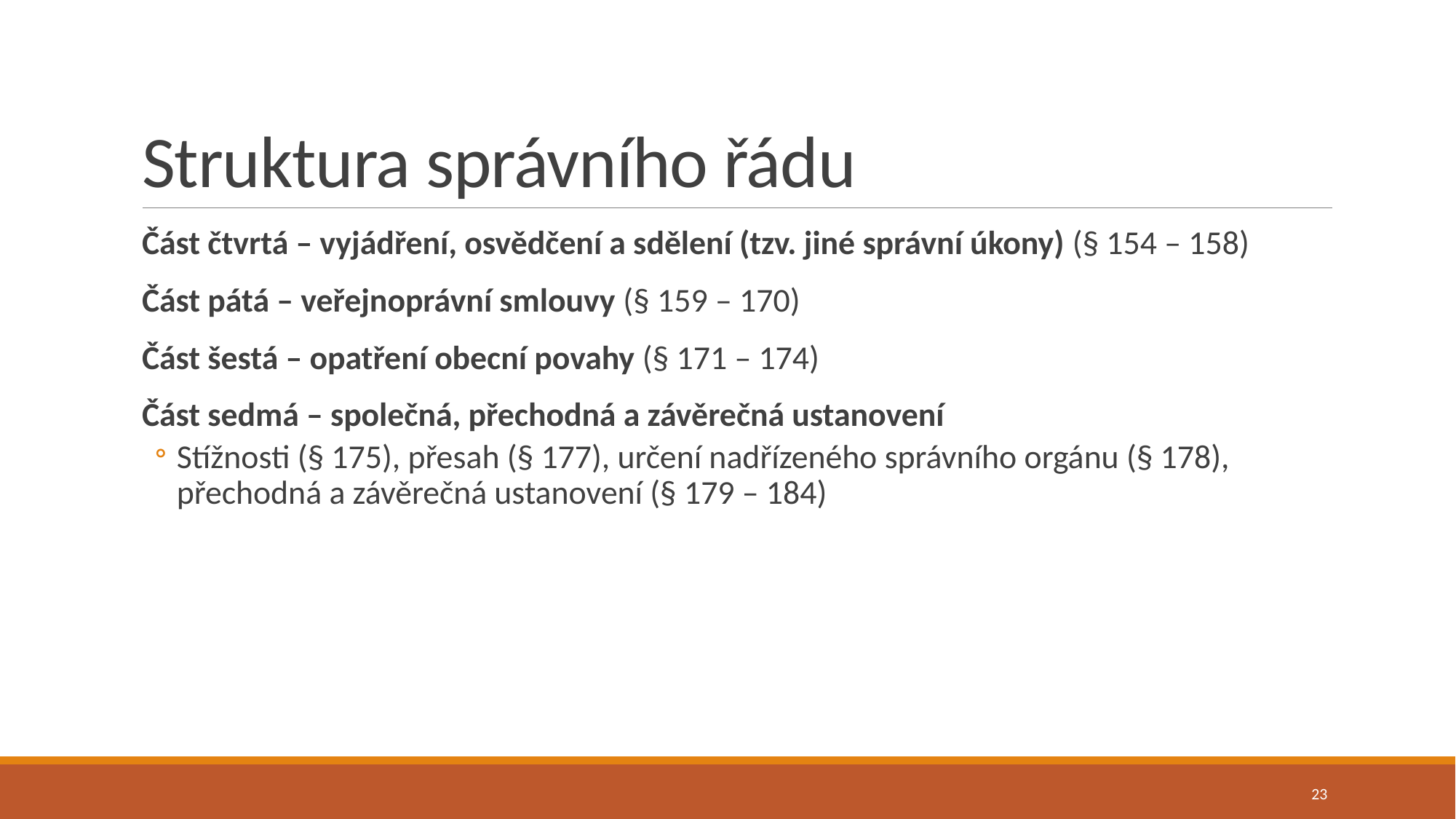

# Struktura správního řádu
Část čtvrtá – vyjádření, osvědčení a sdělení (tzv. jiné správní úkony) (§ 154 – 158)
Část pátá – veřejnoprávní smlouvy (§ 159 – 170)
Část šestá – opatření obecní povahy (§ 171 – 174)
Část sedmá – společná, přechodná a závěrečná ustanovení
Stížnosti (§ 175), přesah (§ 177), určení nadřízeného správního orgánu (§ 178), přechodná a závěrečná ustanovení (§ 179 – 184)

23